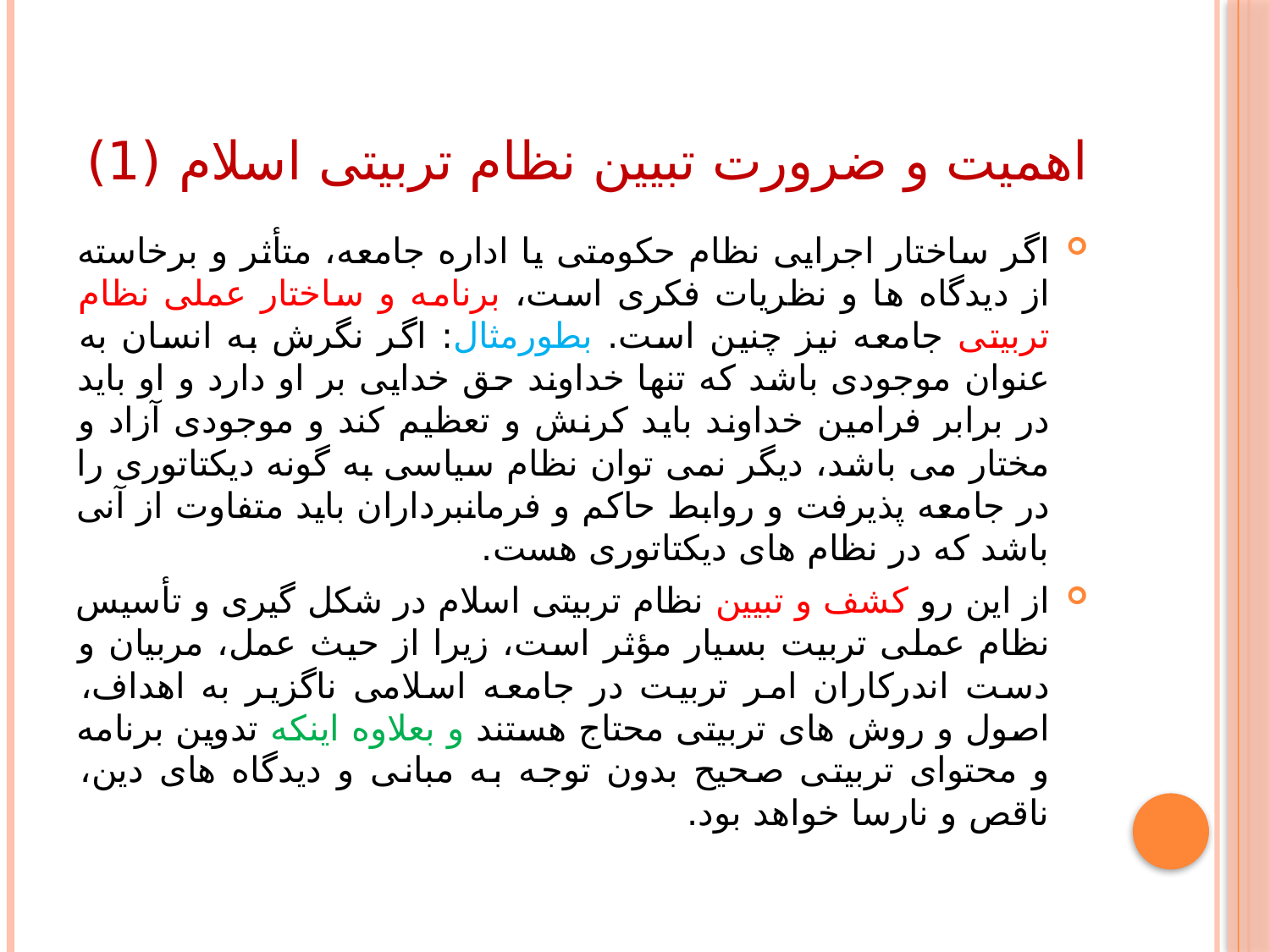

# اهمیت و ضرورت تبیین نظام تربیتی اسلام (1)
اگر ساختار اجرایی نظام حکومتی یا اداره جامعه، متأثر و برخاسته از دیدگاه ها و نظریات فکری است، برنامه و ساختار عملی نظام تربیتی جامعه نیز چنین است. بطورمثال: اگر نگرش به انسان به عنوان موجودی باشد که تنها خداوند حق خدایی بر او دارد و او باید در برابر فرامین خداوند باید کرنش و تعظیم کند و موجودی آزاد و مختار می باشد، دیگر نمی توان نظام سیاسی به گونه دیکتاتوری را در جامعه پذیرفت و روابط حاکم و فرمانبرداران باید متفاوت از آنی باشد که در نظام های دیکتاتوری هست.
از این رو کشف و تبیین نظام تربیتی اسلام در شکل گیری و تأسیس نظام عملی تربیت بسیار مؤثر است، زیرا از حیث عمل، مربیان و دست اندرکاران امر تربیت در جامعه اسلامی ناگزیر به اهداف، اصول و روش های تربیتی محتاج هستند و بعلاوه اینکه تدوین برنامه و محتوای تربیتی صحیح بدون توجه به مبانی و دیدگاه های دین، ناقص و نارسا خواهد بود.